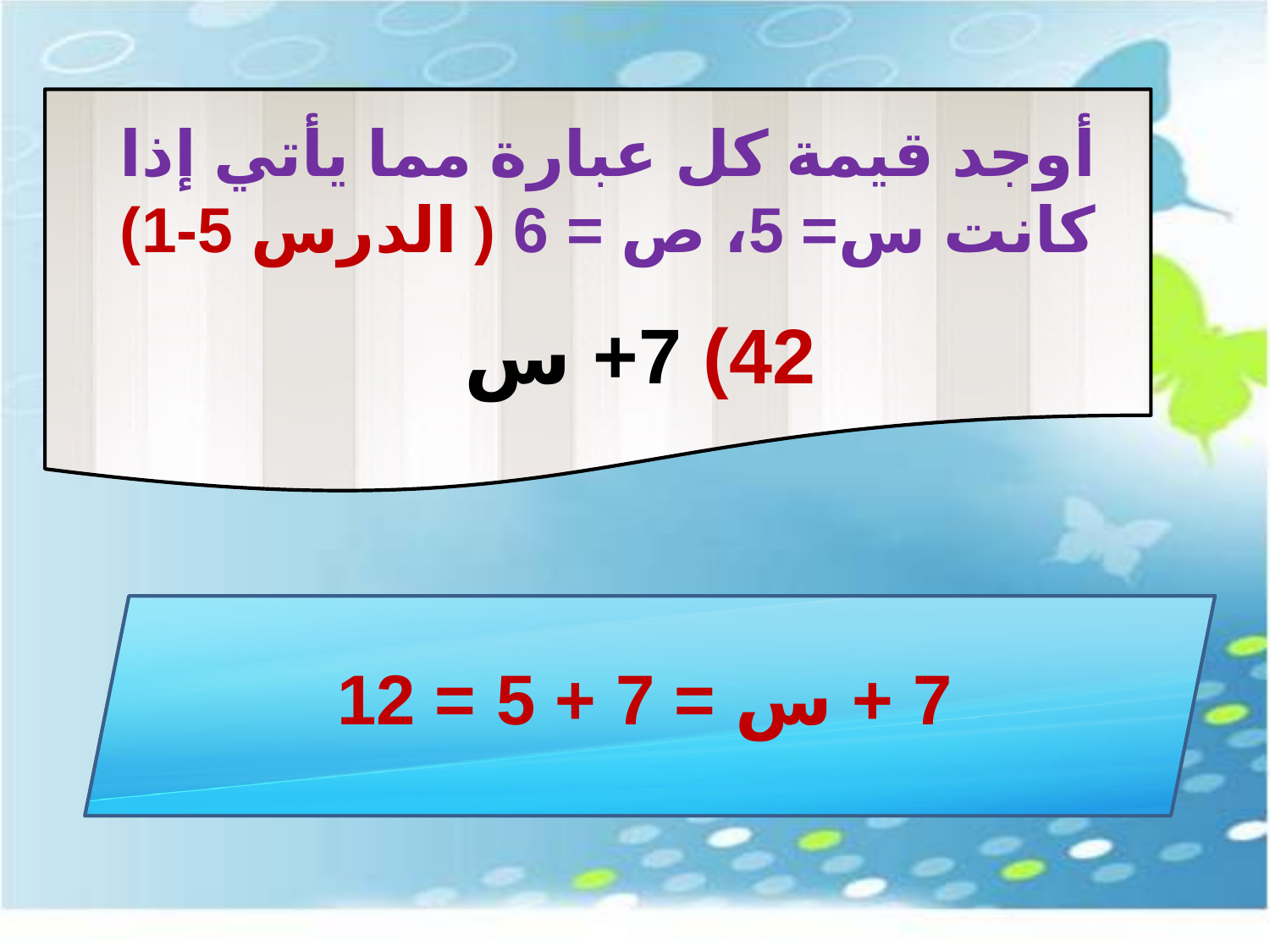

أوجد قيمة كل عبارة مما يأتي إذا كانت س= 5، ص = 6 ( الدرس 5-1)
42) 7+ س

7 + س = 7 + 5 = 12